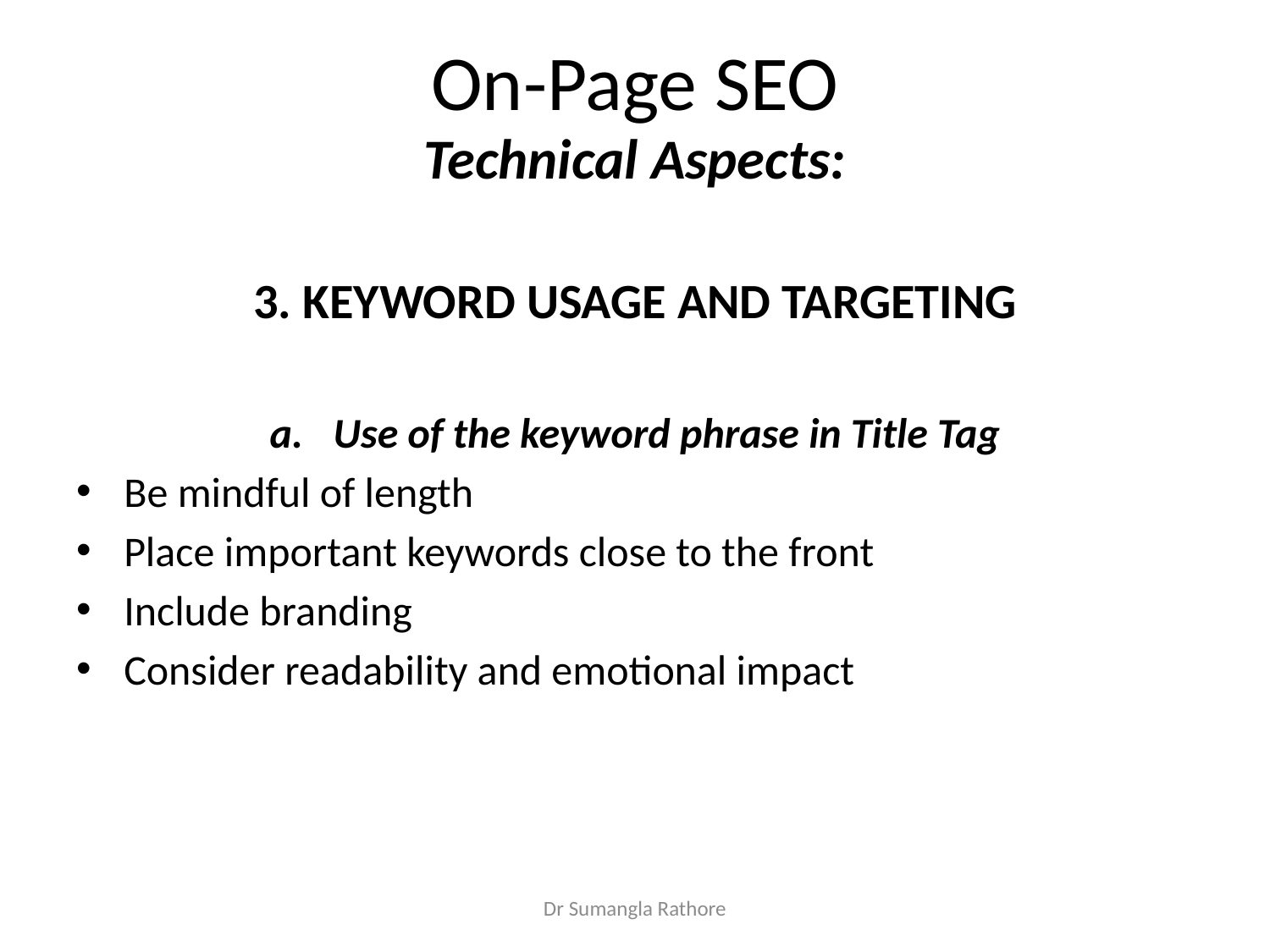

# On-Page SEO
Technical Aspects:

3. KEYWORD USAGE AND TARGETING

Use of the keyword phrase in Title Tag
Be mindful of length
Place important keywords close to the front
Include branding
Consider readability and emotional impact

Dr Sumangla Rathore